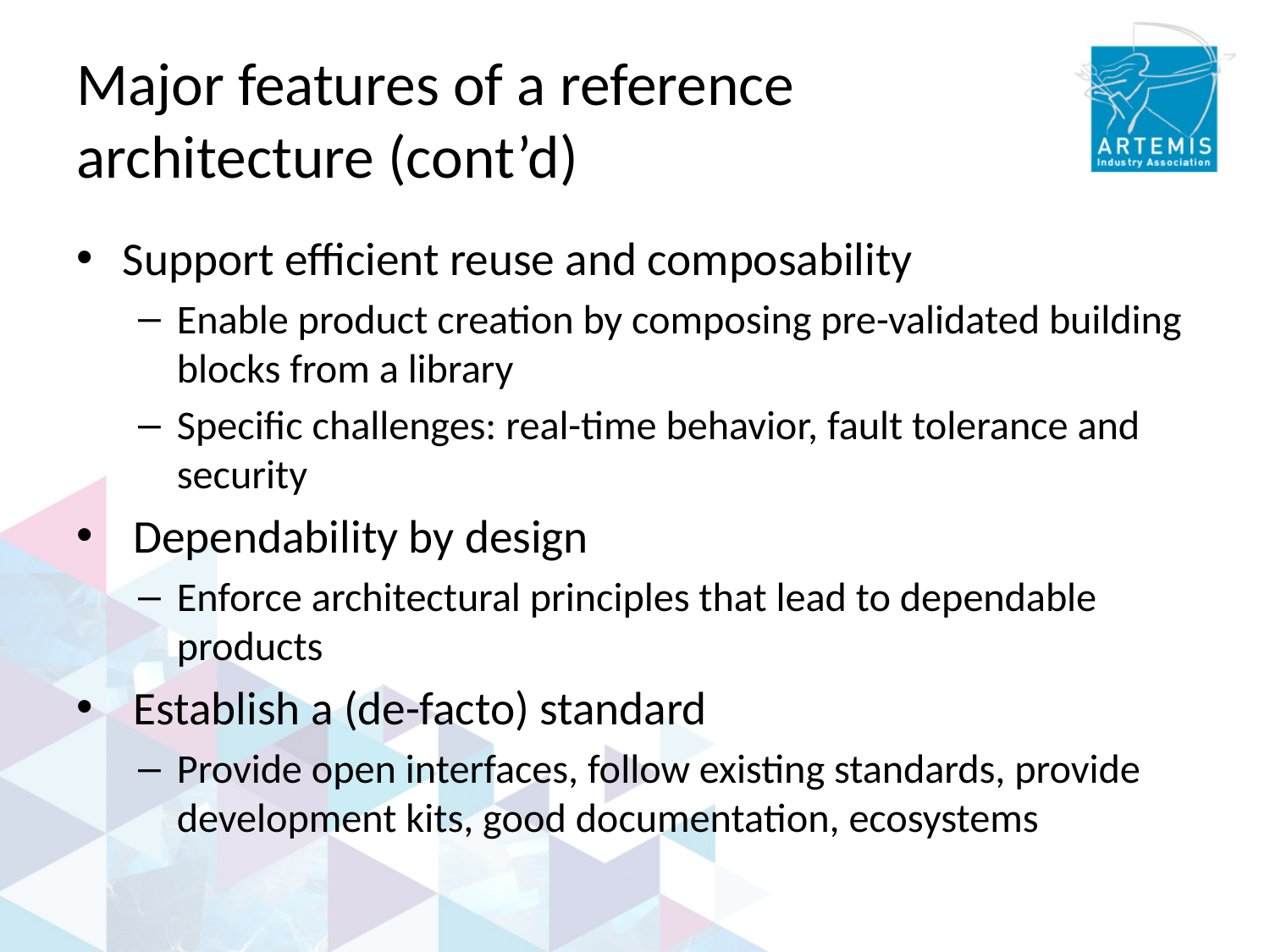

# Major features of a reference architecture (cont’d)
Support efficient reuse and composability
Enable product creation by composing pre-validated building blocks from a library
Specific challenges: real-time behavior, fault tolerance and security
 Dependability by design
Enforce architectural principles that lead to dependable products
 Establish a (de-facto) standard
Provide open interfaces, follow existing standards, provide development kits, good documentation, ecosystems